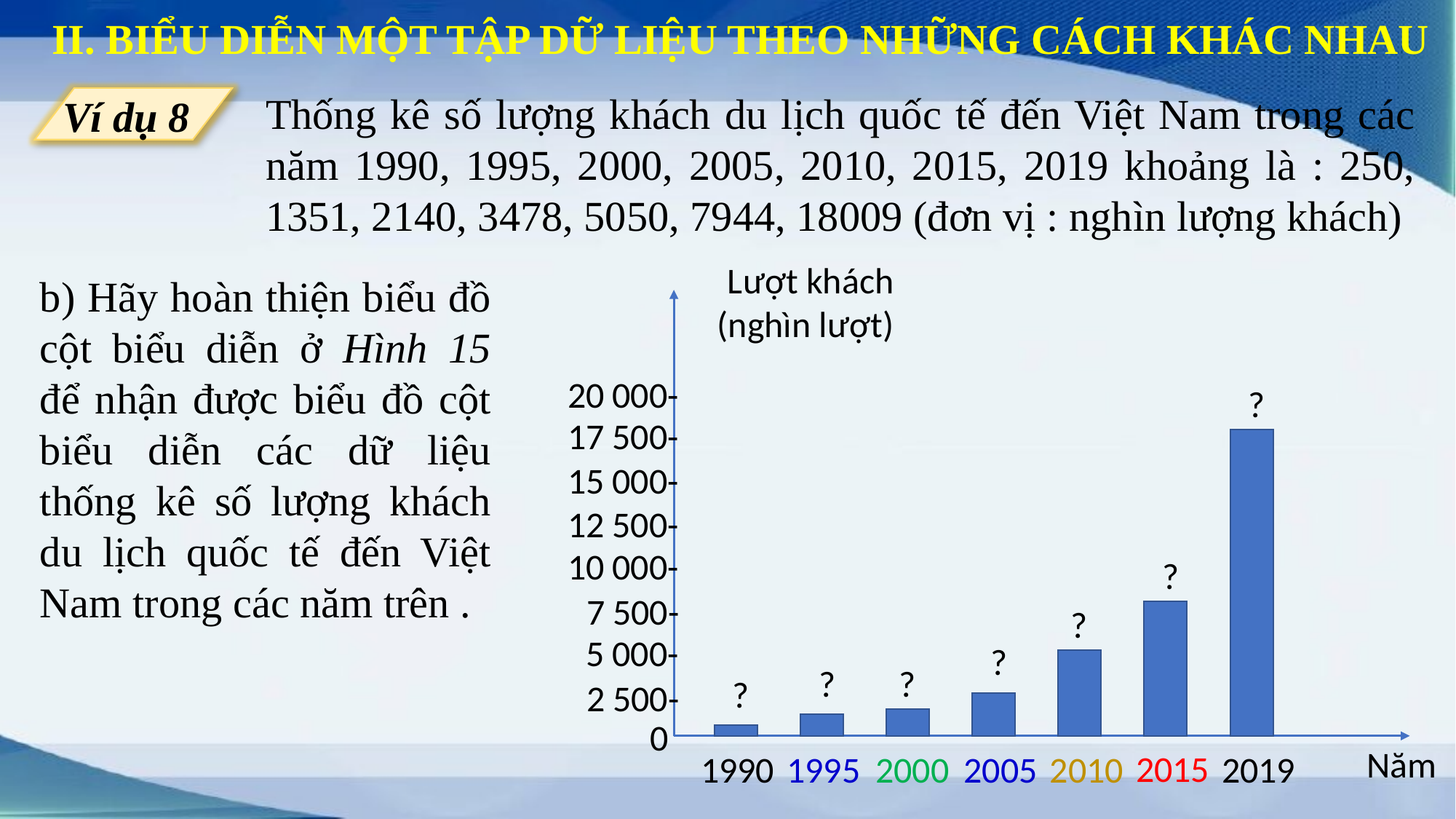

II. BIỂU DIỄN MỘT TẬP DỮ LIỆU THEO NHỮNG CÁCH KHÁC NHAU
Thống kê số lượng khách du lịch quốc tế đến Việt Nam trong các năm 1990, 1995, 2000, 2005, 2010, 2015, 2019 khoảng là : 250, 1351, 2140, 3478, 5050, 7944, 18009 (đơn vị : nghìn lượng khách)
Ví dụ 8

Lượt khách
(nghìn lượt)
20 000-
?
17 500-
15 000-
12 500-
10 000-
?
7 500-
?
5 000-
?
?
?
?
2 500-
0
Năm
2015
1990
1995
2000
2005
2010
2019

b) Hãy hoàn thiện biểu đồ cột biểu diễn ở Hình 15 để nhận được biểu đồ cột biểu diễn các dữ liệu thống kê số lượng khách du lịch quốc tế đến Việt Nam trong các năm trên .